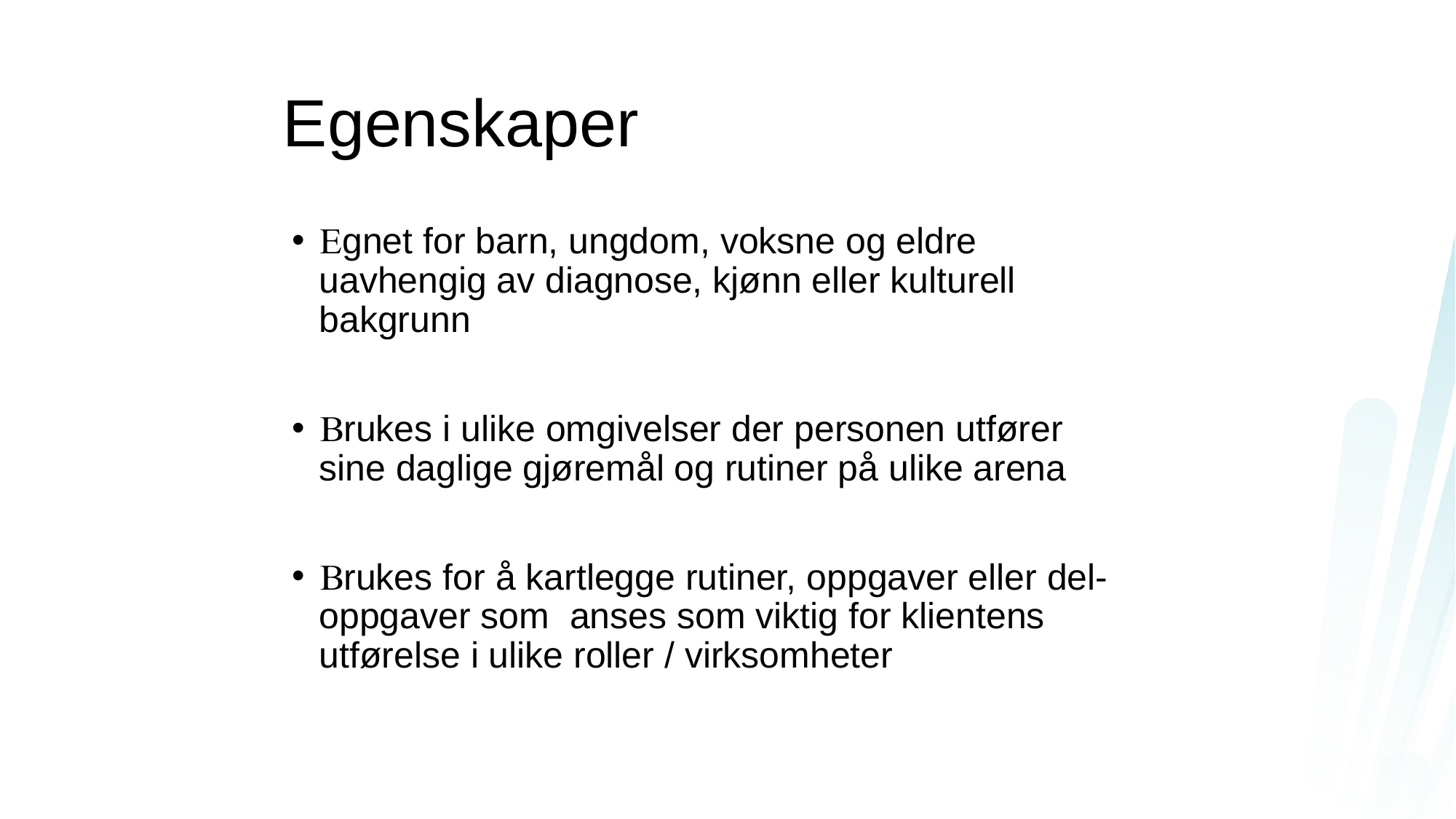

# Egenskaper
Εgnet for barn, ungdom, voksne og eldre uavhengig av diagnose, kjønn eller kulturell bakgrunn

Βrukes i ulike omgivelser der personen utfører sine daglige gjøremål og rutiner på ulike arena

Βrukes for å kartlegge rutiner, oppgaver eller del-oppgaver som  anses som viktig for klientens utførelse i ulike roller / virksomheter